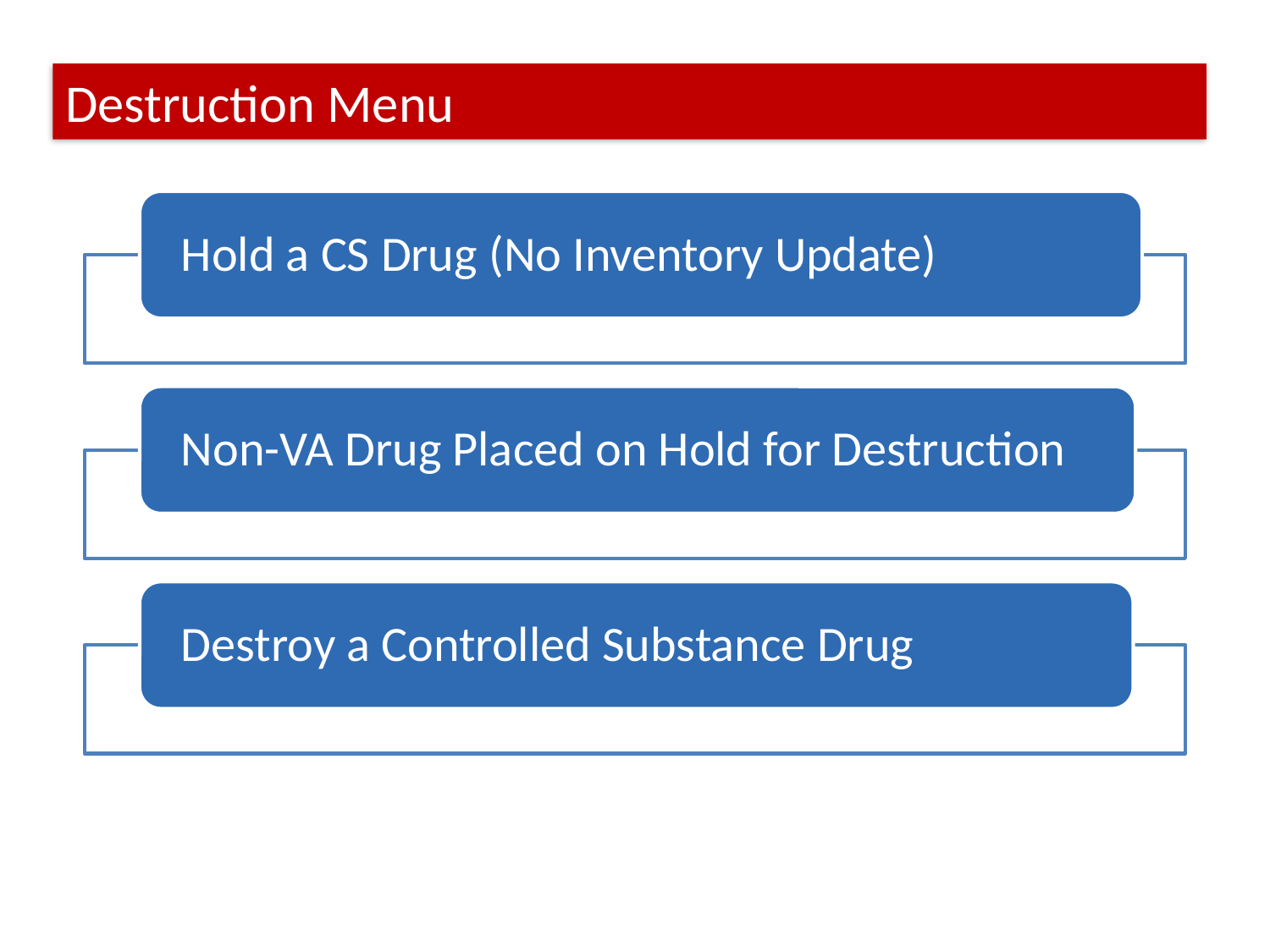

Destruction Menu
Hold a CS Drug (No Inventory Update)
Non-VA Drug Placed on Hold for Destruction
Destroy a Controlled Substance Drug